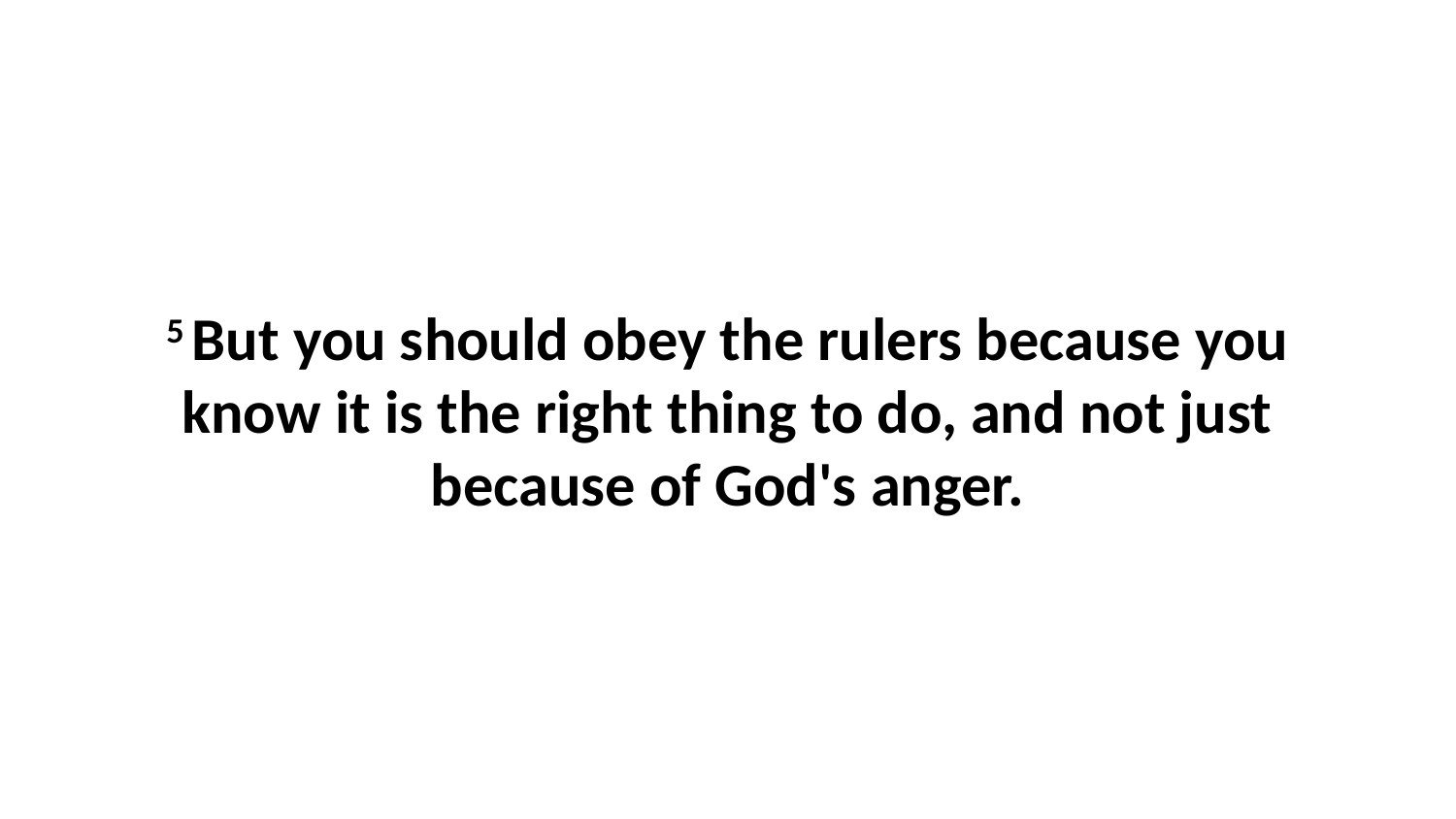

5 But you should obey the rulers because you know it is the right thing to do, and not just because of God's anger.